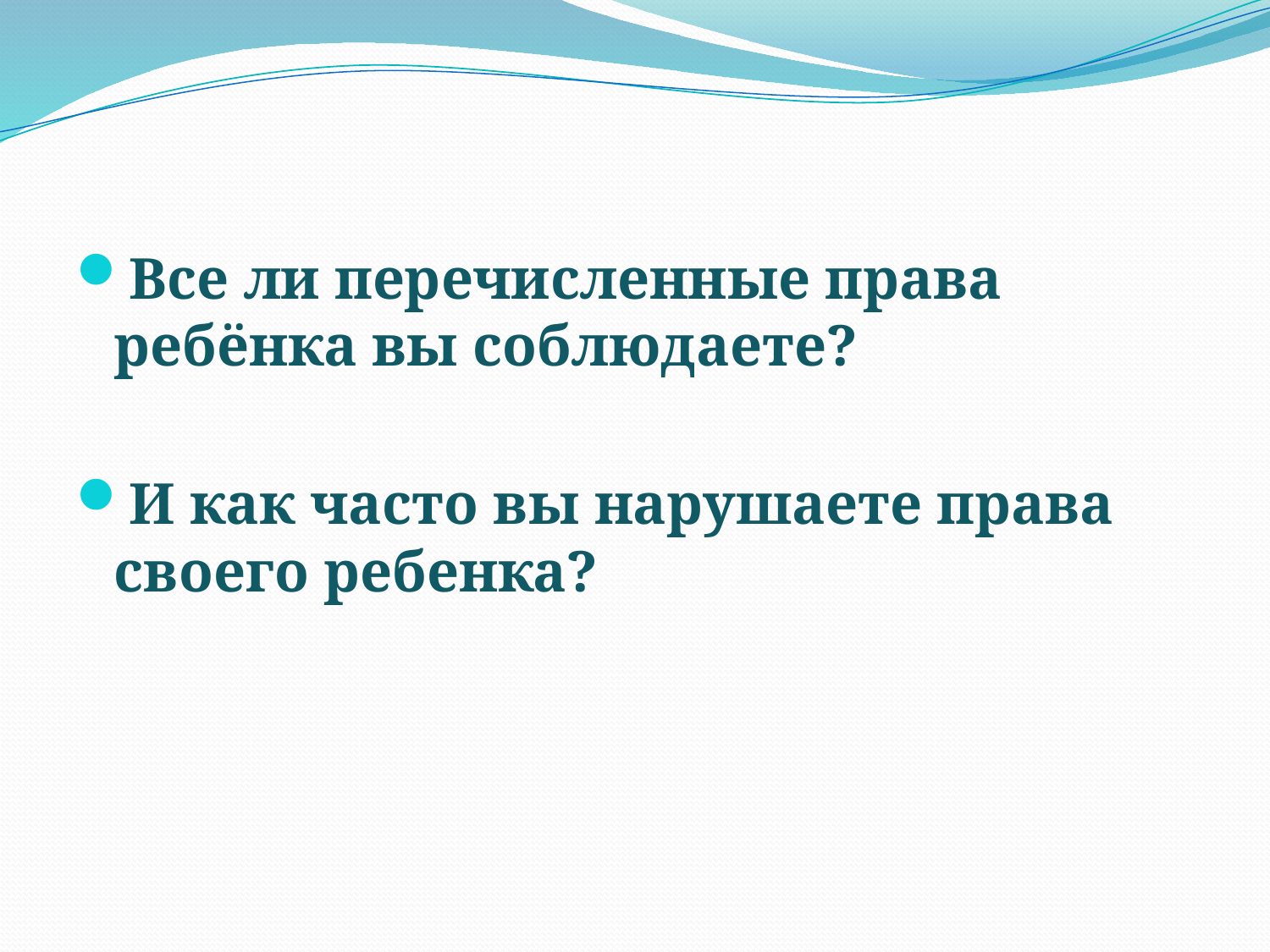

#
Все ли перечисленные права ребёнка вы соблюдаете?

И как часто вы нарушаете права своего ребенка?